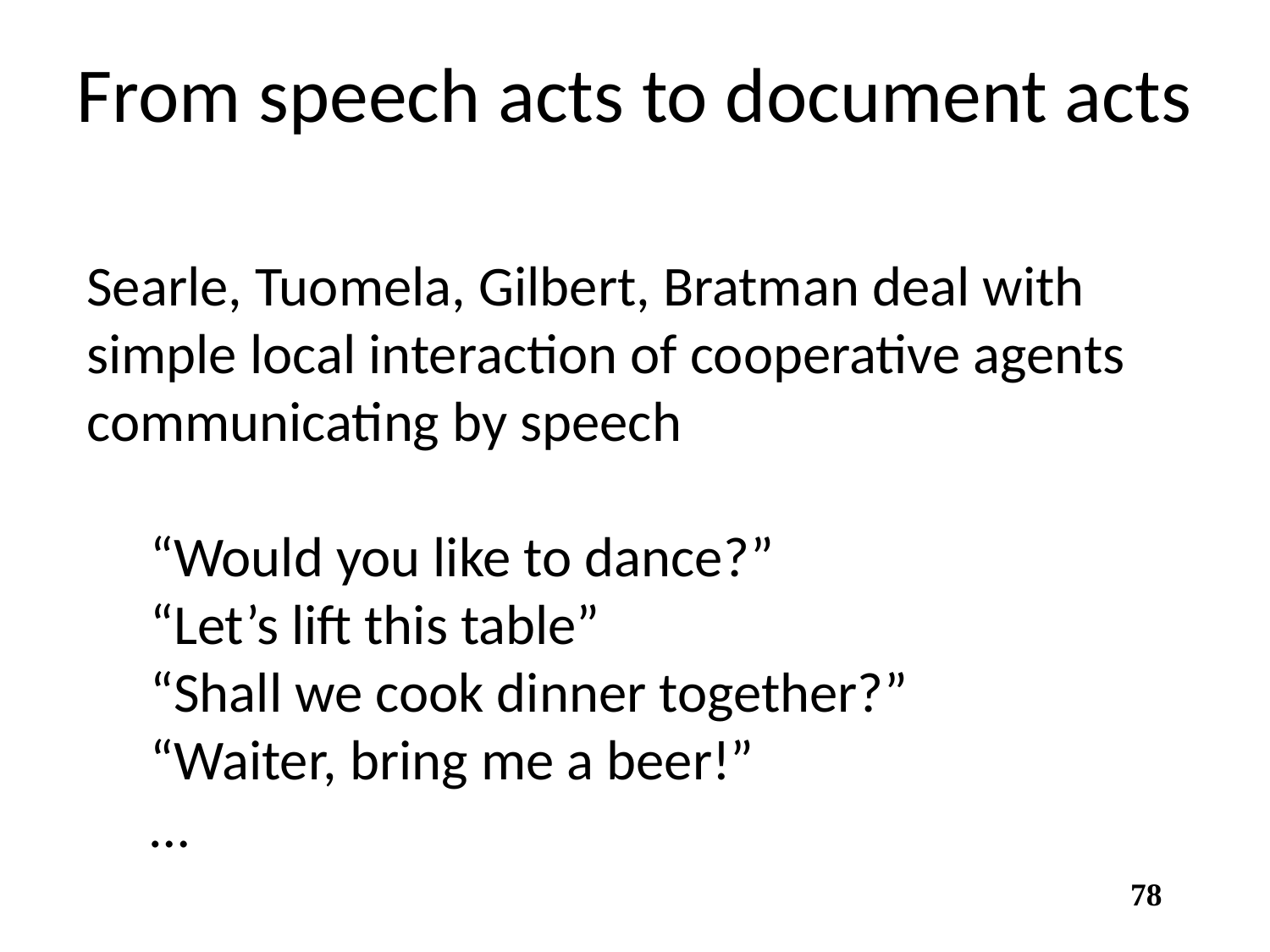

# From speech acts to document acts
Searle, Tuomela, Gilbert, Bratman deal with simple local interaction of cooperative agents communicating by speech

“Would you like to dance?”
“Let’s lift this table”
“Shall we cook dinner together?”
“Waiter, bring me a beer!”
…
78